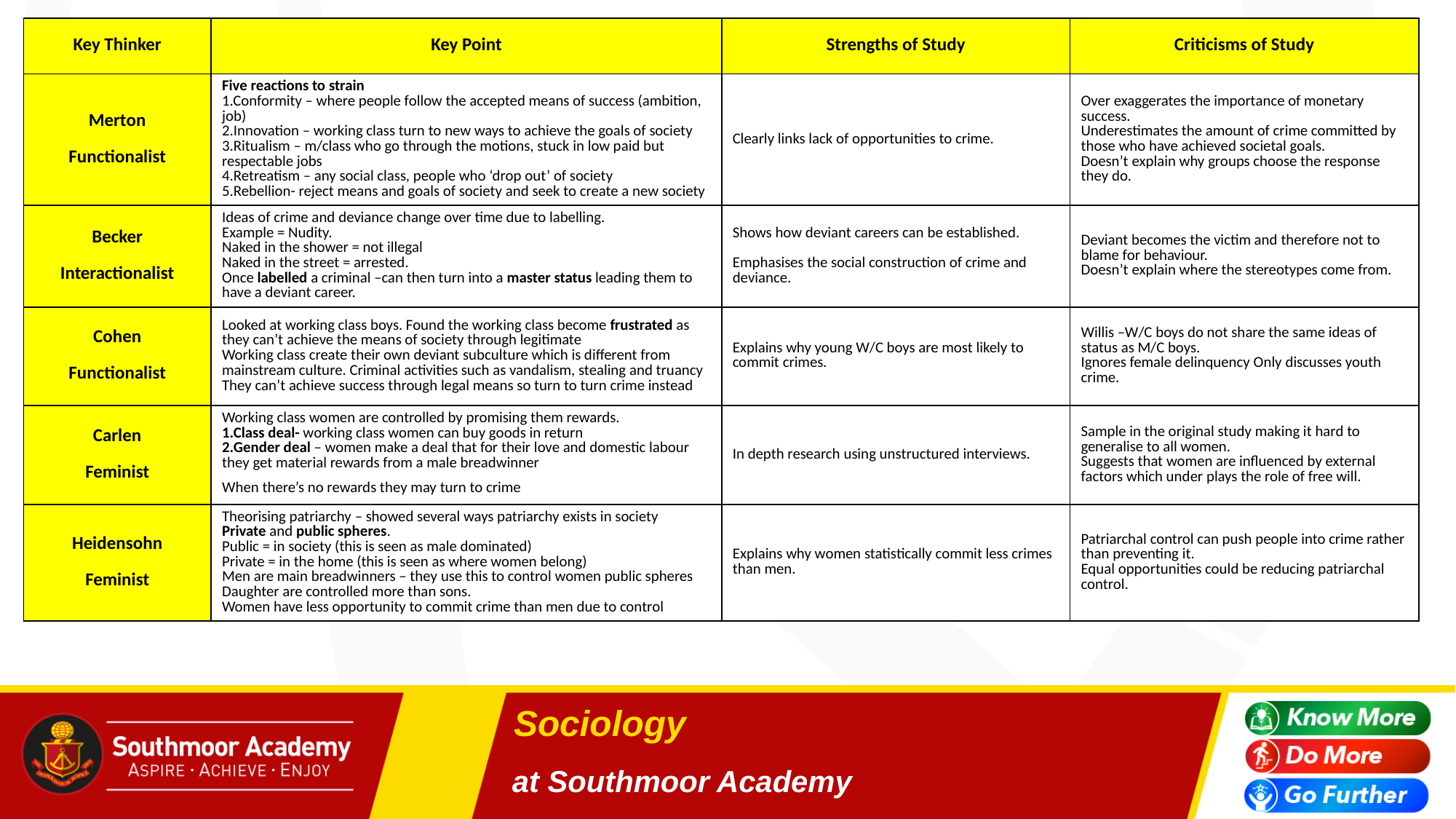

| Key Thinker | Key Point | Strengths of Study | Criticisms of Study |
| --- | --- | --- | --- |
| Merton Functionalist | Five reactions to strain 1.Conformity – where people follow the accepted means of success (ambition, job) 2.Innovation – working class turn to new ways to achieve the goals of society 3.Ritualism – m/class who go through the motions, stuck in low paid but respectable jobs 4.Retreatism – any social class, people who ‘drop out’ of society 5.Rebellion- reject means and goals of society and seek to create a new society | Clearly links lack of opportunities to crime. | Over exaggerates the importance of monetary success. Underestimates the amount of crime committed by those who have achieved societal goals. Doesn’t explain why groups choose the response they do. |
| Becker Interactionalist | Ideas of crime and deviance change over time due to labelling. Example = Nudity. Naked in the shower = not illegal Naked in the street = arrested. Once labelled a criminal –can then turn into a master status leading them to have a deviant career. | Shows how deviant careers can be established. Emphasises the social construction of crime and deviance. | Deviant becomes the victim and therefore not to blame for behaviour. Doesn’t explain where the stereotypes come from. |
| Cohen Functionalist | Looked at working class boys. Found the working class become frustrated as they can’t achieve the means of society through legitimate Working class create their own deviant subculture which is different from mainstream culture. Criminal activities such as vandalism, stealing and truancy They can’t achieve success through legal means so turn to turn crime instead | Explains why young W/C boys are most likely to commit crimes. | Willis –W/C boys do not share the same ideas of status as M/C boys. Ignores female delinquency Only discusses youth crime. |
| Carlen Feminist | Working class women are controlled by promising them rewards. 1.Class deal- working class women can buy goods in return 2.Gender deal – women make a deal that for their love and domestic labour they get material rewards from a male breadwinner When there’s no rewards they may turn to crime | In depth research using unstructured interviews. | Sample in the original study making it hard to generalise to all women. Suggests that women are influenced by external factors which under plays the role of free will. |
| Heidensohn Feminist | Theorising patriarchy – showed several ways patriarchy exists in society Private and public spheres. Public = in society (this is seen as male dominated) Private = in the home (this is seen as where women belong) Men are main breadwinners – they use this to control women public spheres Daughter are controlled more than sons. Women have less opportunity to commit crime than men due to control | Explains why women statistically commit less crimes than men. | Patriarchal control can push people into crime rather than preventing it. Equal opportunities could be reducing patriarchal control. |
# Sociology